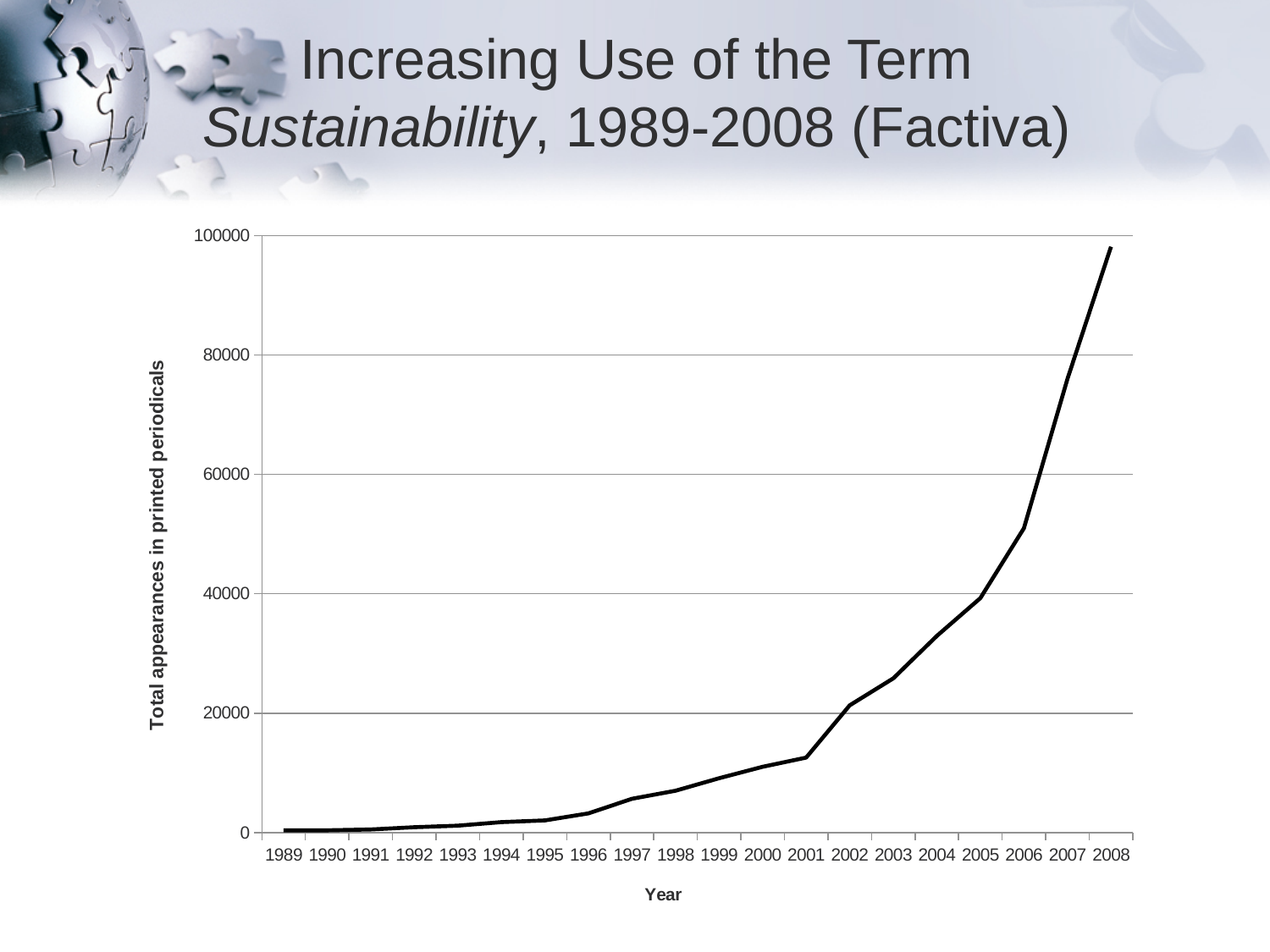

# Increasing Use of the Term Sustainability, 1989-2008 (Factiva)

### Chart

| Category |  |
|---|---|
| 1989 | 359.0 |
| 1990 | 369.0 |
| 1991 | 516.0 |
| 1992 | 893.0 |
| 1993 | 1150.0 |
| 1994 | 1747.0 |
| 1995 | 2030.0 |
| 1996 | 3207.0 |
| 1997 | 5653.0 |
| 1998 | 7008.0 |
| 1999 | 9095.0 |
| 2000 | 11015.0 |
| 2001 | 12557.0 |
| 2002 | 21311.0 |
| 2003 | 25826.0 |
| 2004 | 32937.0 |
| 2005 | 39271.0 |
| 2006 | 50984.0 |
| 2007 | 76011.0 |
| 2008 | 98164.0 |